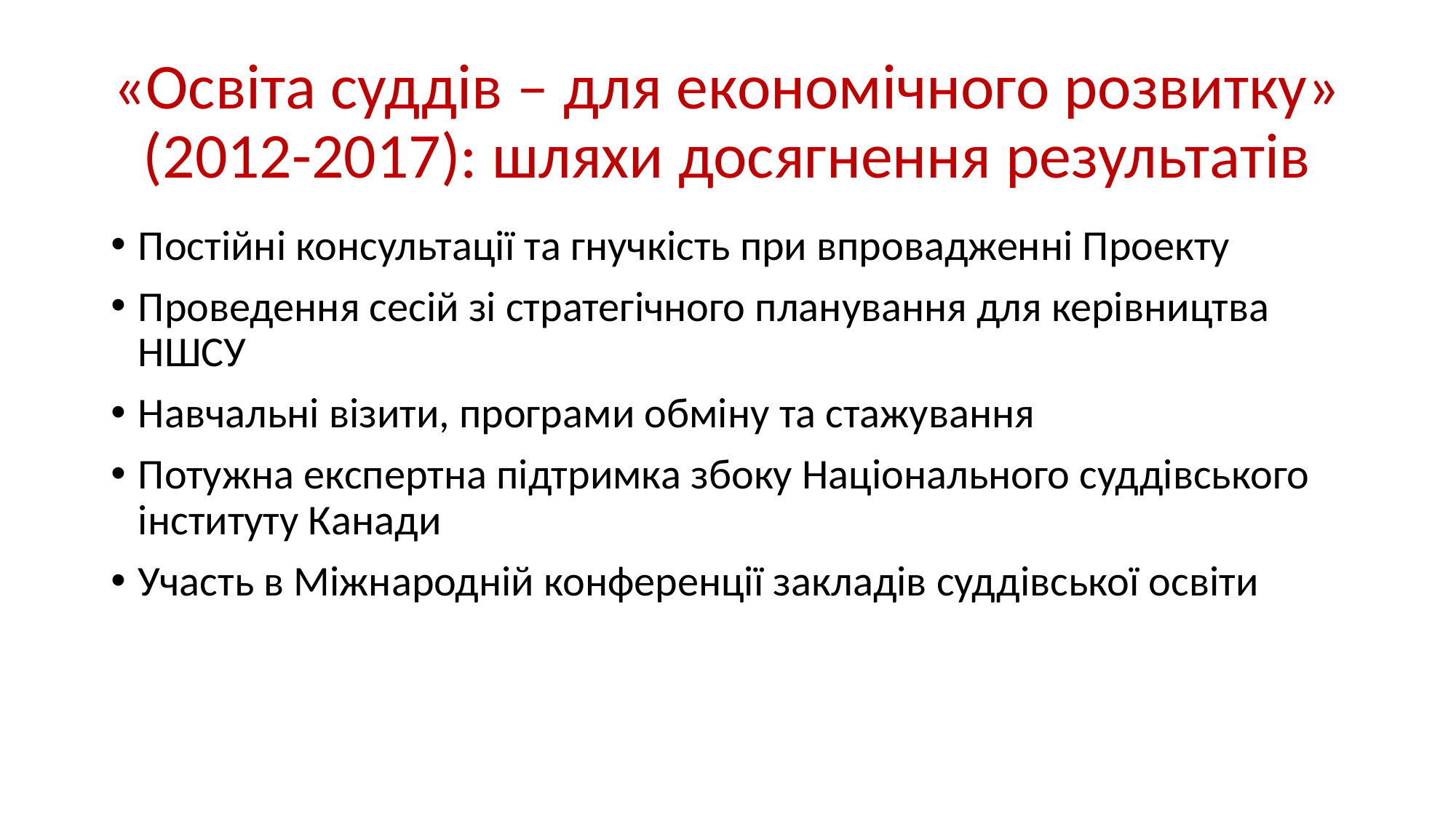

# «Освіта суддів – для економічного розвитку» (2012-2017): шляхи досягнення результатів
Постійні консультації та гнучкість при впровадженні Проекту
Проведення сесій зі стратегічного планування для керівництва НШСУ
Навчальні візити, програми обміну та стажування
Потужна експертна підтримка збоку Національного суддівського інституту Канади
Участь в Міжнародній конференції закладів суддівської освіти